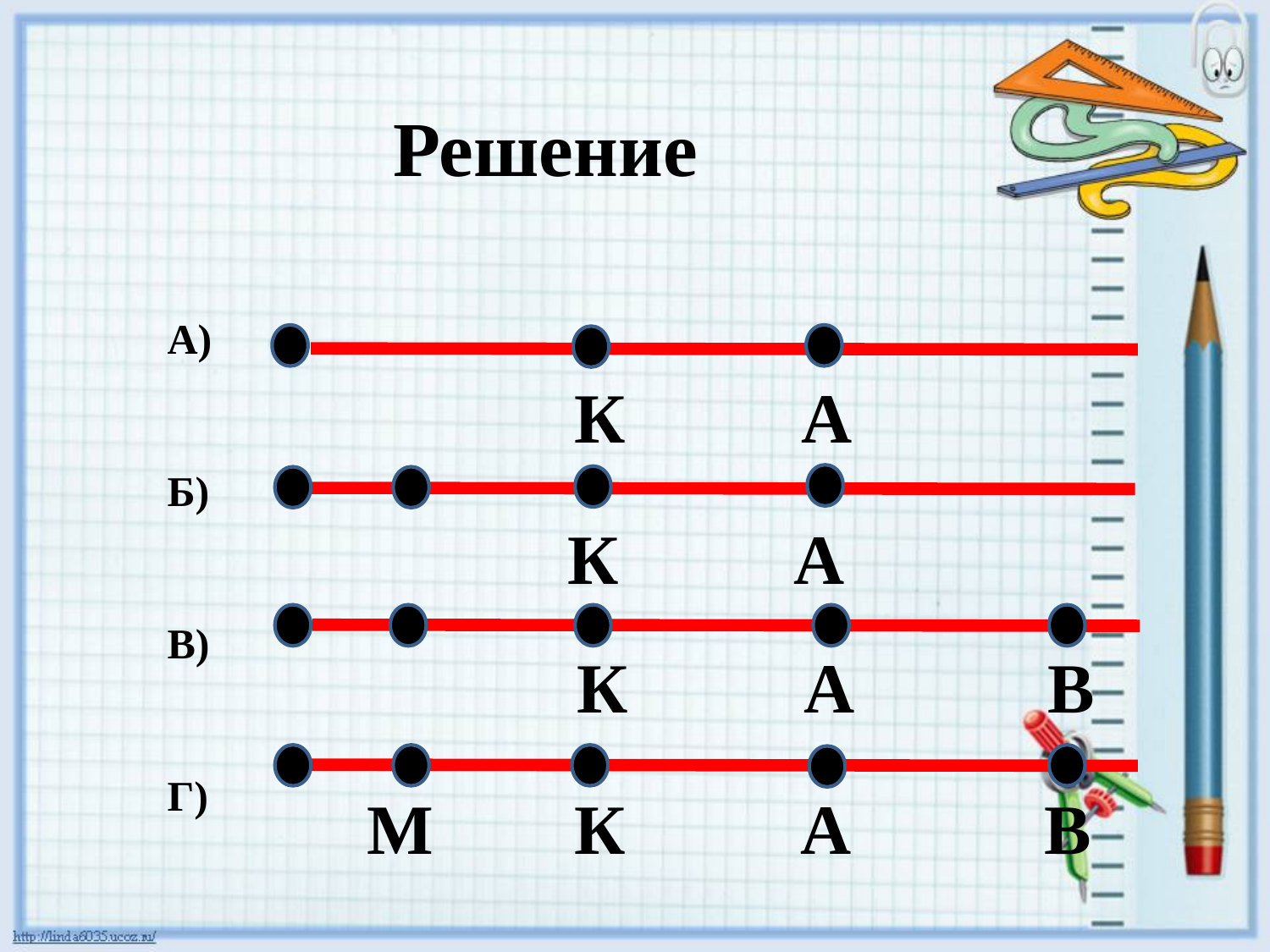

# Решение
А)

Б)

В)

Г)

К          А

К          А

К          А           В

М        К          А           В